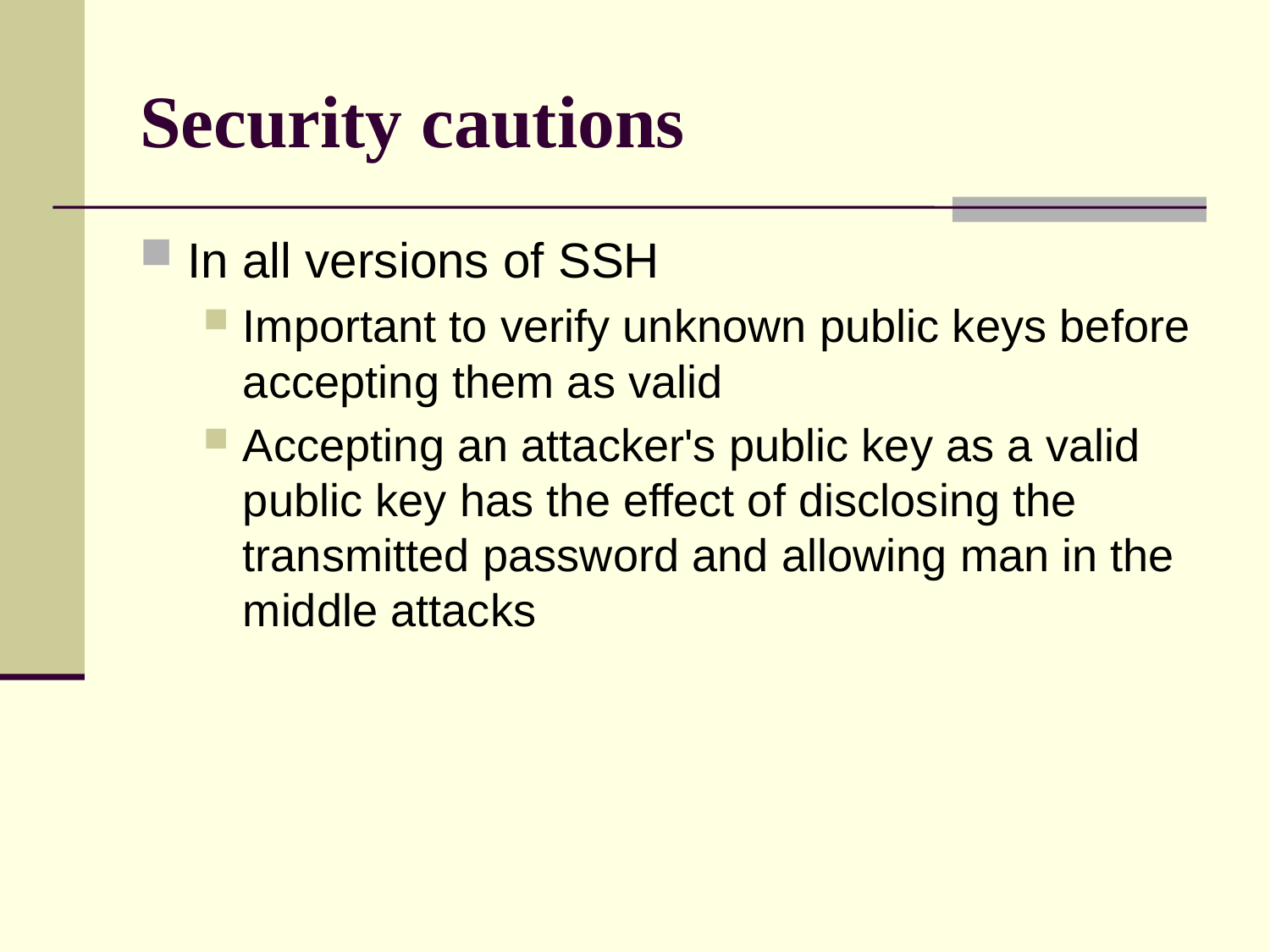

# Security cautions
In all versions of SSH
Important to verify unknown public keys before accepting them as valid
Accepting an attacker's public key as a valid public key has the effect of disclosing the transmitted password and allowing man in the middle attacks